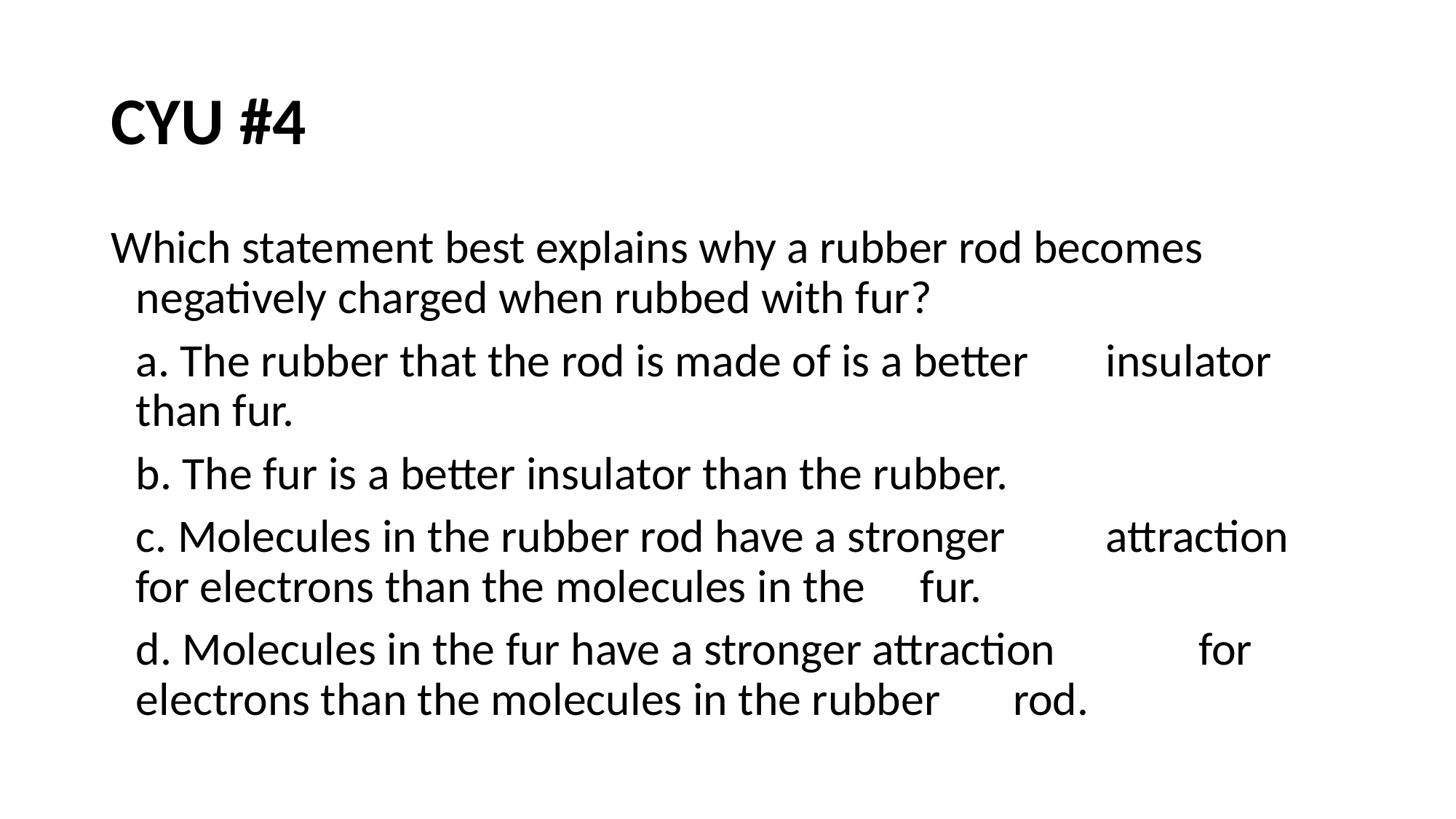

# CYU #4
Which statement best explains why a rubber rod becomes negatively charged when rubbed with fur?
		a. The rubber that the rod is made of is a better 	    insulator than fur.
		b. The fur is a better insulator than the rubber.
		c. Molecules in the rubber rod have a stronger 	    attraction for electrons than the molecules in the 	    fur.
		d. Molecules in the fur have a stronger attraction 	    for electrons than the molecules in the rubber 	    rod.